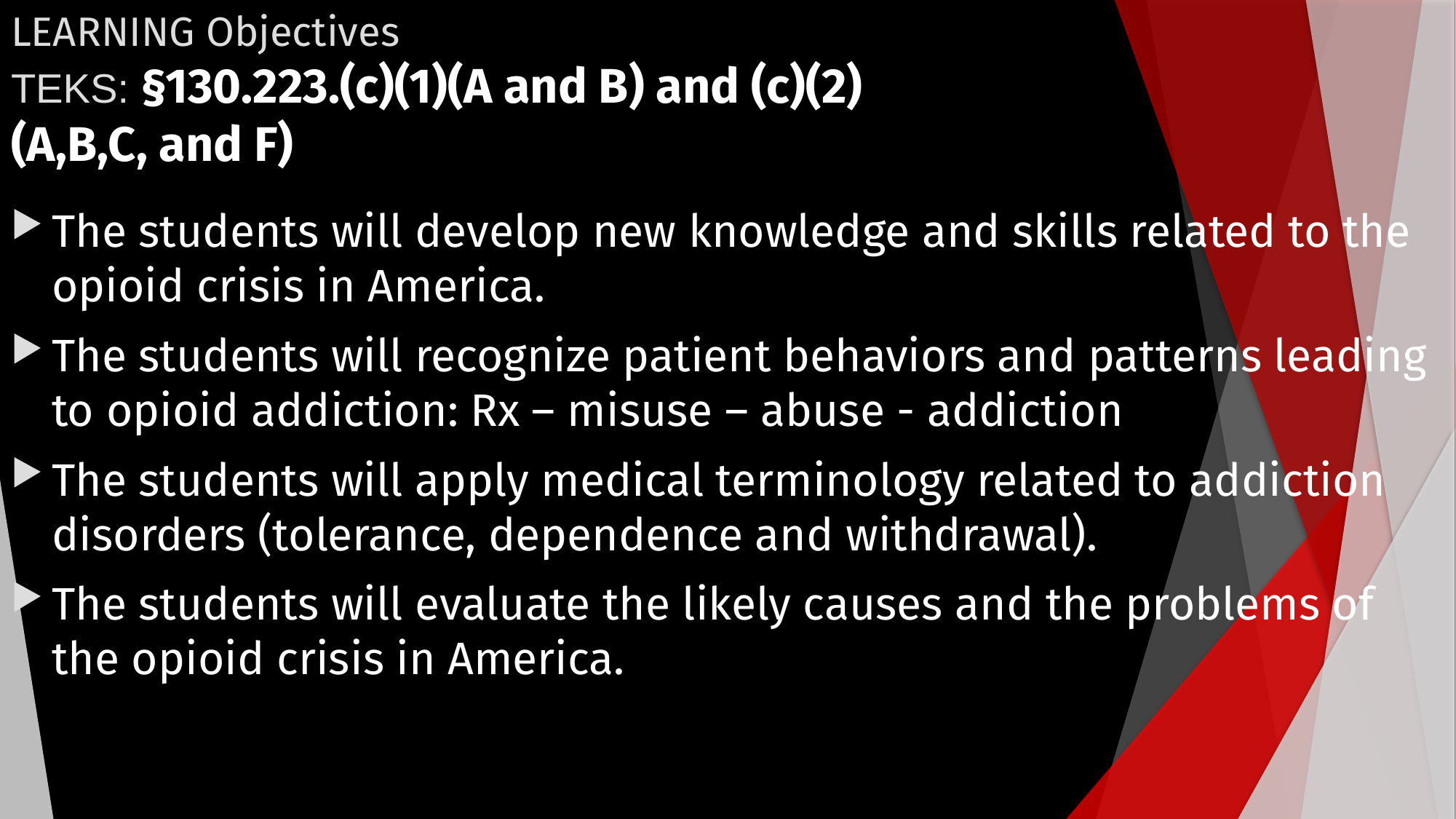

# LEARNING Objectives TEKS: §130.223.(c)(1)(A and B) and (c)(2)(A,B,C, and F)
The students will develop new knowledge and skills related to the opioid crisis in America.
The students will recognize patient behaviors and patterns leading to opioid addiction: Rx – misuse – abuse - addiction
The students will apply medical terminology related to addiction disorders (tolerance, dependence and withdrawal).
The students will evaluate the likely causes and the problems of the opioid crisis in America.